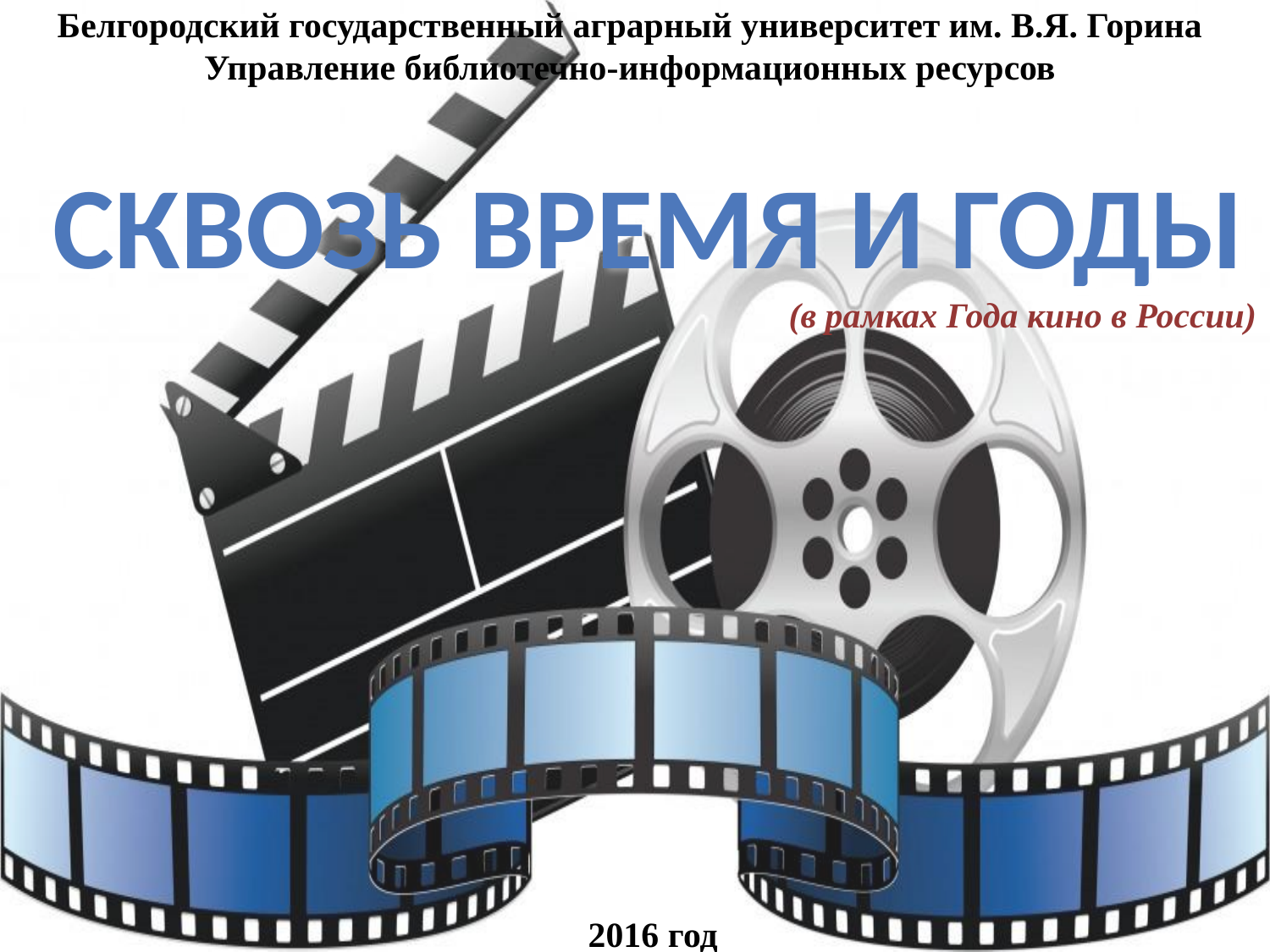

Белгородский государственный аграрный университет им. В.Я. Горина
Управление библиотечно-информационных ресурсов
Сквозь время и годы
(в рамках Года кино в России)
2016 год